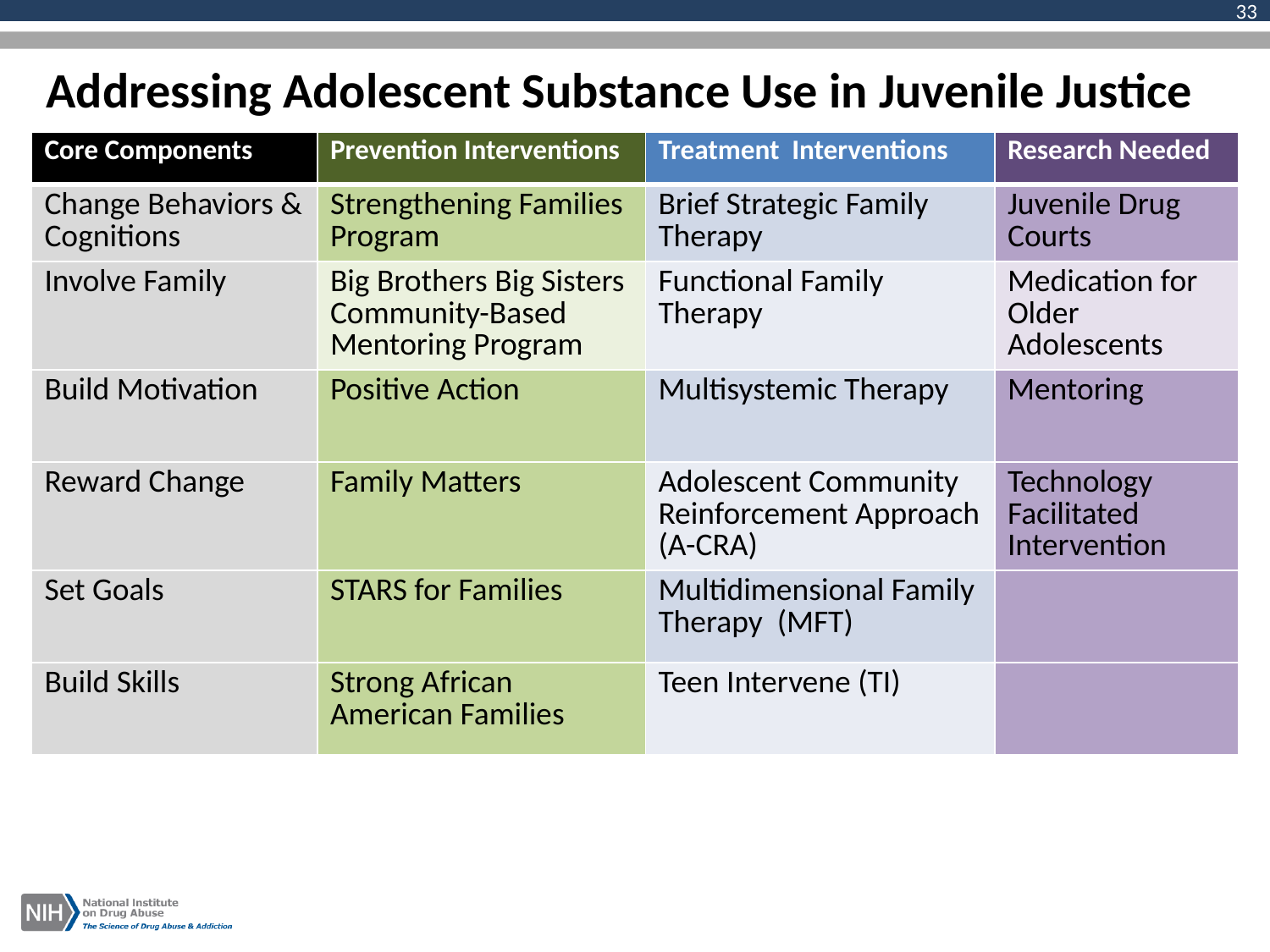

33
Addressing Adolescent Substance Use in Juvenile Justice
| Core Components | Prevention Interventions | Treatment Interventions | Research Needed |
| --- | --- | --- | --- |
| Change Behaviors & Cognitions | Strengthening Families Program | Brief Strategic Family Therapy | Juvenile Drug Courts |
| Involve Family | Big Brothers Big Sisters Community-Based Mentoring Program | Functional Family Therapy | Medication for Older Adolescents |
| Build Motivation | Positive Action | Multisystemic Therapy | Mentoring |
| Reward Change | Family Matters | Adolescent Community Reinforcement Approach (A-CRA) | Technology Facilitated Intervention |
| Set Goals | STARS for Families | Multidimensional Family Therapy (MFT) |  |
| Build Skills | Strong African American Families | Teen Intervene (TI) |  |